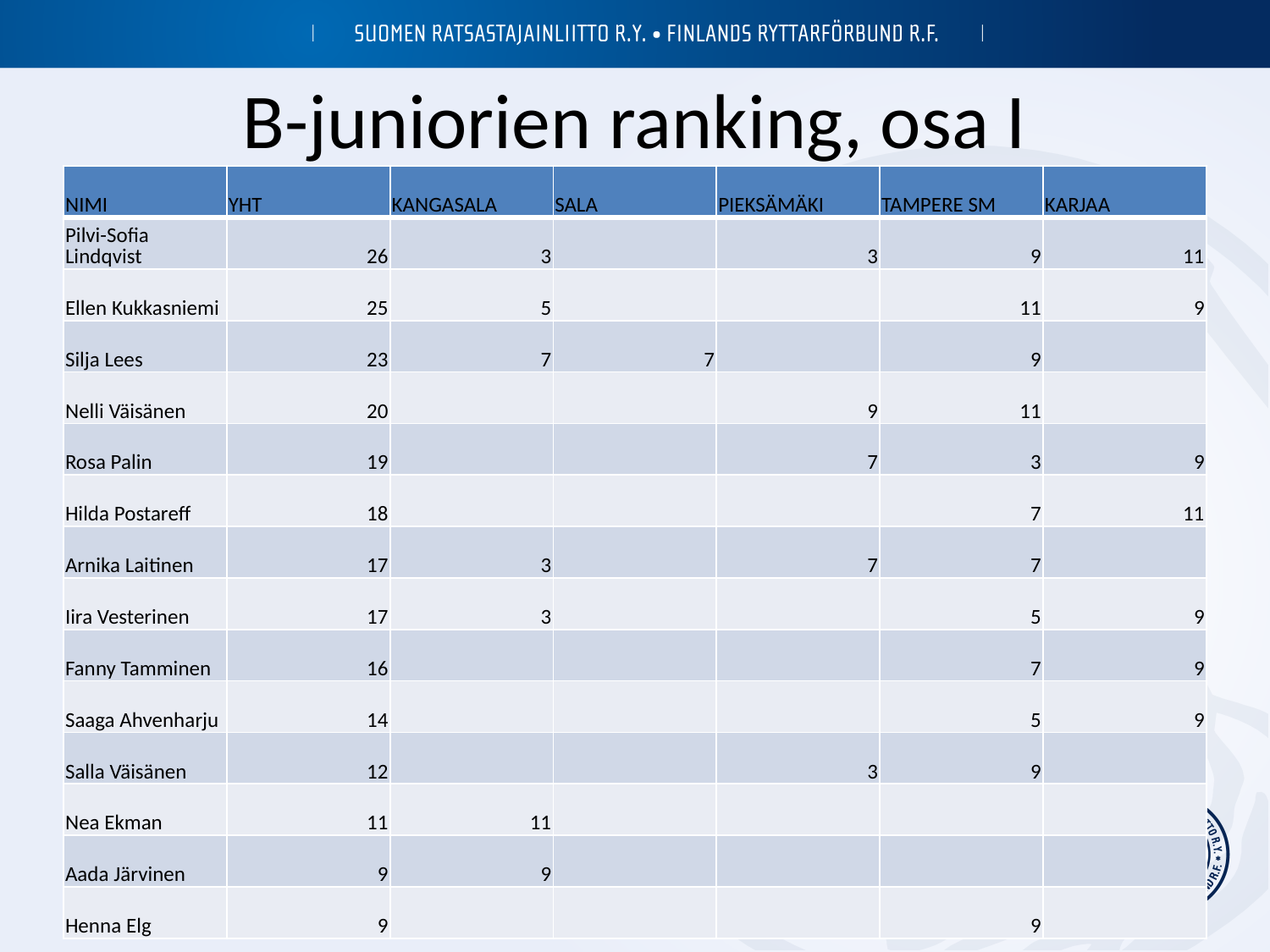

# B-juniorien ranking, osa I
| NIMI | YHT | KANGASALA | SALA | PIEKSÄMÄKI | TAMPERE SM | KARJAA |
| --- | --- | --- | --- | --- | --- | --- |
| Pilvi-Sofia Lindqvist | 26 | 3 |  | 3 | 9 | 11 |
| Ellen Kukkasniemi | 25 | 5 |  |  | 11 | 9 |
| Silja Lees | 23 | 7 | 7 |  | 9 |  |
| Nelli Väisänen | 20 |  |  | 9 | 11 |  |
| Rosa Palin | 19 |  |  | 7 | 3 | 9 |
| Hilda Postareff | 18 |  |  |  | 7 | 11 |
| Arnika Laitinen | 17 | 3 |  | 7 | 7 |  |
| Iira Vesterinen | 17 | 3 |  |  | 5 | 9 |
| Fanny Tamminen | 16 |  |  |  | 7 | 9 |
| Saaga Ahvenharju | 14 |  |  |  | 5 | 9 |
| Salla Väisänen | 12 |  |  | 3 | 9 |  |
| Nea Ekman | 11 | 11 |  |  |  |  |
| Aada Järvinen | 9 | 9 |  |  |  |  |
| Henna Elg | 9 |  |  |  | 9 |  |